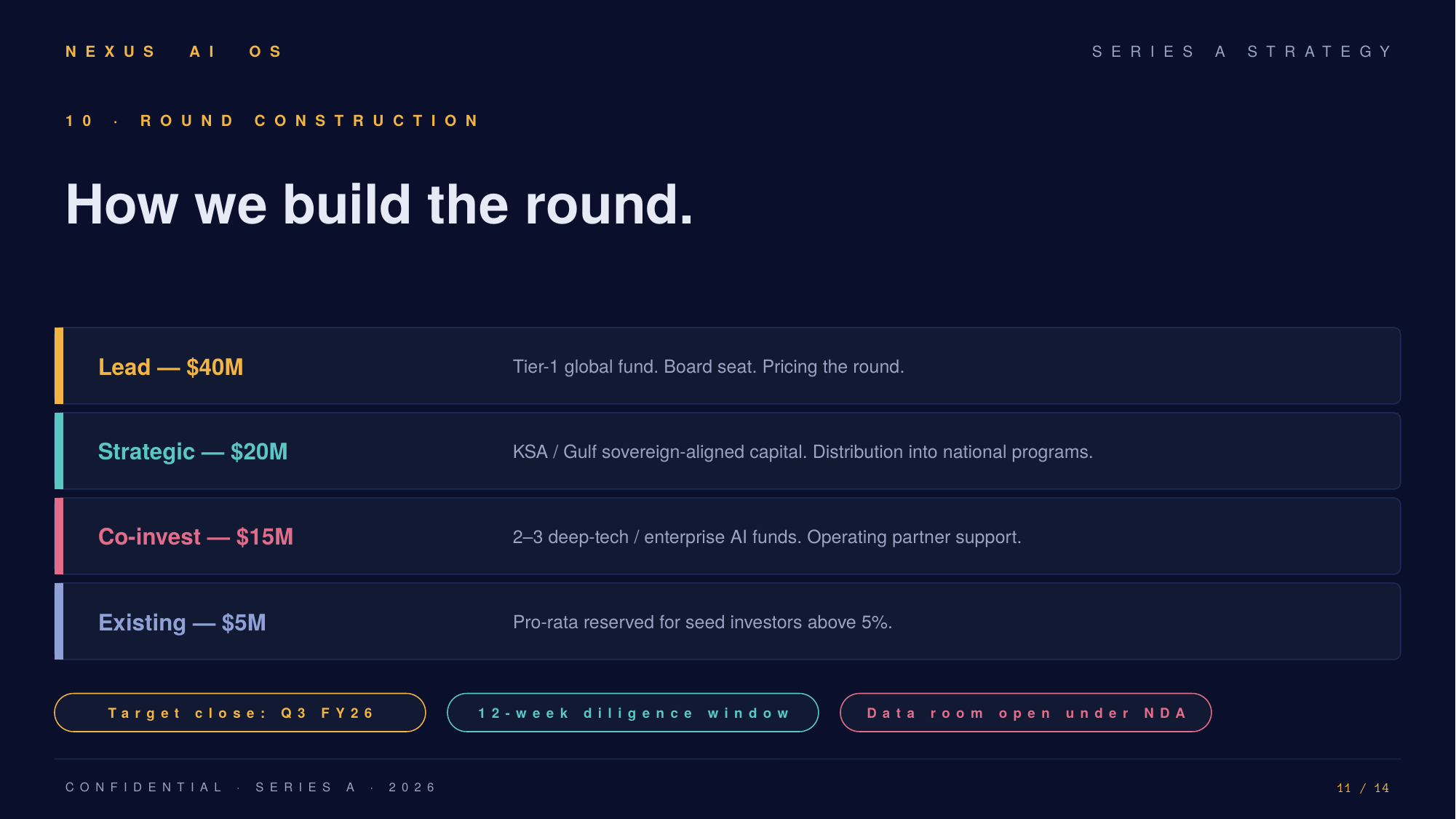

NEXUS  AI  OS
SERIES A STRATEGY
10 · ROUND CONSTRUCTION
How we build the round.

Lead — $40M
Tier-1 global fund. Board seat. Pricing the round.

Strategic — $20M
KSA / Gulf sovereign-aligned capital. Distribution into national programs.

Co-invest — $15M
2–3 deep-tech / enterprise AI funds. Operating partner support.

Existing — $5M
Pro-rata reserved for seed investors above 5%.

Target close: Q3 FY26

12-week diligence window

Data room open under NDA

CONFIDENTIAL · SERIES A · 2026
11 / 14